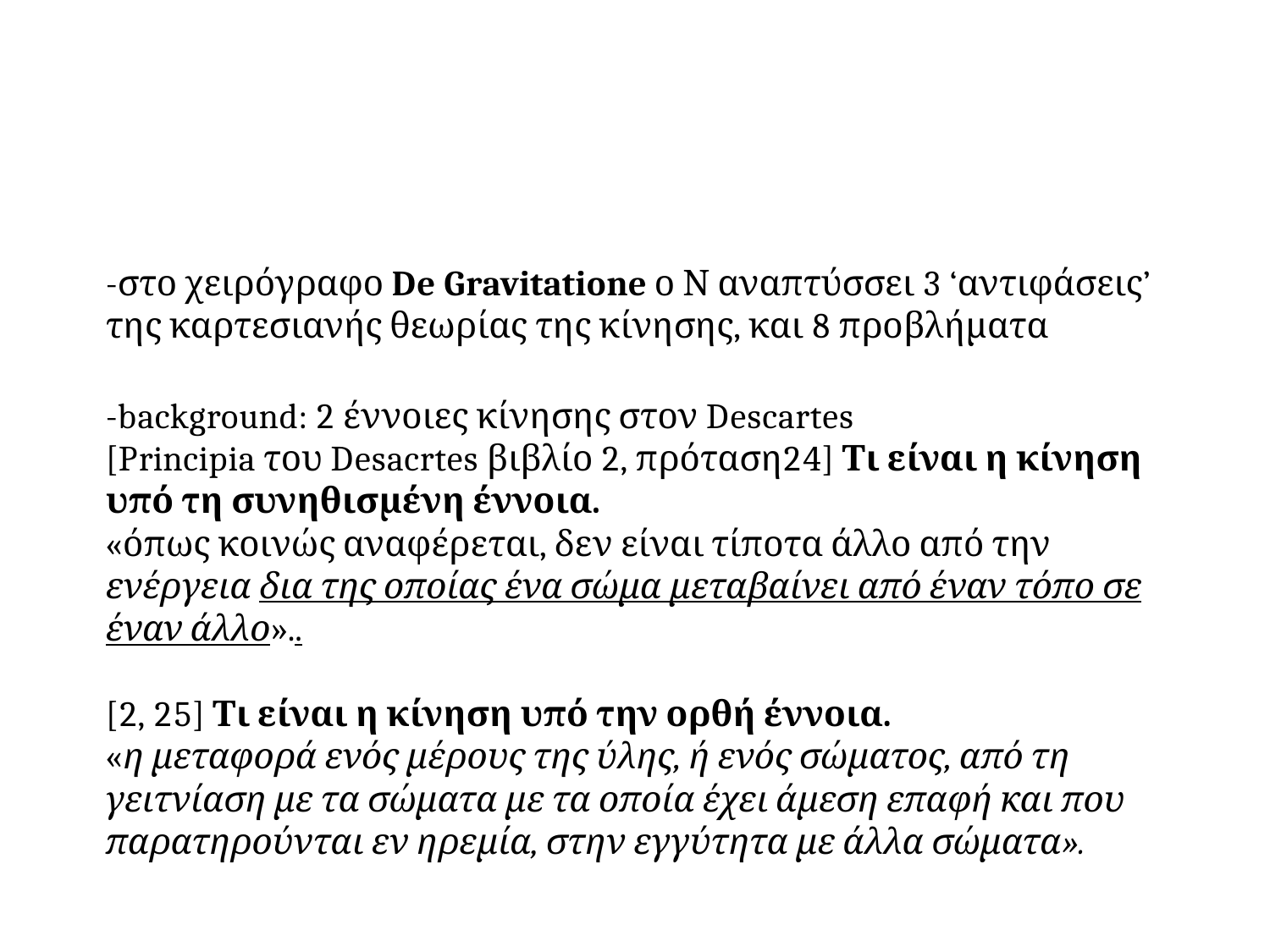

-στο χειρόγραφο De Gravitatione ο Ν αναπτύσσει 3 ‘αντιφάσεις’ της καρτεσιανής θεωρίας της κίνησης, και 8 προβλήματα

-background: 2 έννοιες κίνησης στον Descartes
[Principia του Desacrtes βιβλίο 2, πρόταση24] Τι είναι η κίνηση υπό τη συνηθισμένη έννοια.
«όπως κοινώς αναφέρεται, δεν είναι τίποτα άλλο από την ενέργεια δια της οποίας ένα σώμα μεταβαίνει από έναν τόπο σε έναν άλλο»..

[2, 25] Τι είναι η κίνηση υπό την ορθή έννοια.
«η μεταφορά ενός μέρους της ύλης, ή ενός σώματος, από τη γειτνίαση με τα σώματα με τα οποία έχει άμεση επαφή και που παρατηρούνται εν ηρεμία, στην εγγύτητα με άλλα σώματα».